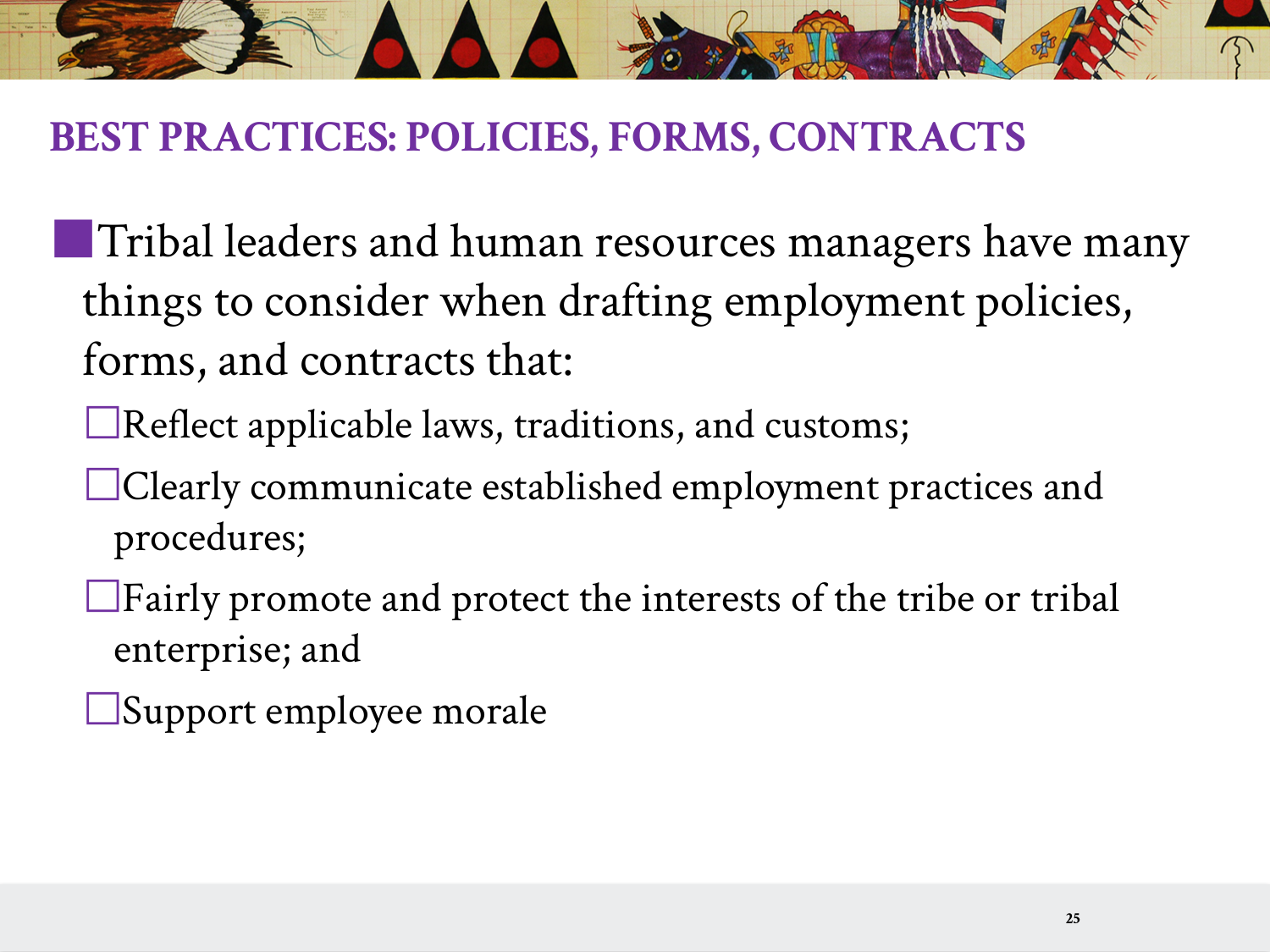

# Best Practices: Policies, Forms, Contracts
Tribal leaders and human resources managers have many things to consider when drafting employment policies, forms, and contracts that:
Reflect applicable laws, traditions, and customs;
Clearly communicate established employment practices and procedures;
Fairly promote and protect the interests of the tribe or tribal enterprise; and
Support employee morale

25